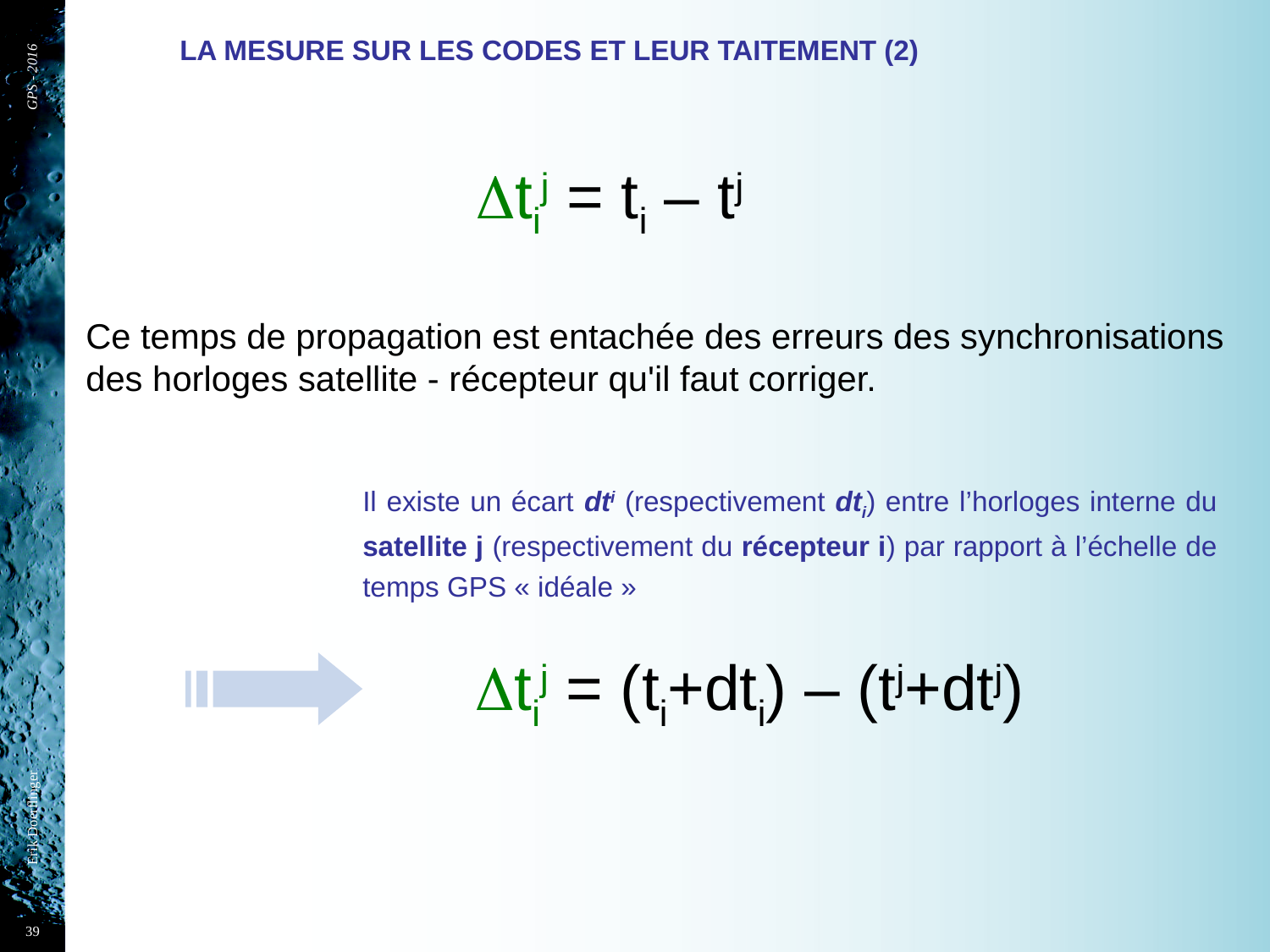

# LA MESURE SUR LES CODES ET LEUR TAITEMENT (2)
GPS - 2016
Δtij = ti – tj
Ce temps de propagation est entachée des erreurs des synchronisations des horloges satellite - récepteur qu'il faut corriger.
	Il existe un écart dti (respectivement dti) entre l’horloges interne du satellite j (respectivement du récepteur i) par rapport à l’échelle de temps GPS « idéale »
Δtij = (ti+dti) – (tj+dtj)

Erik Doerflinger
39